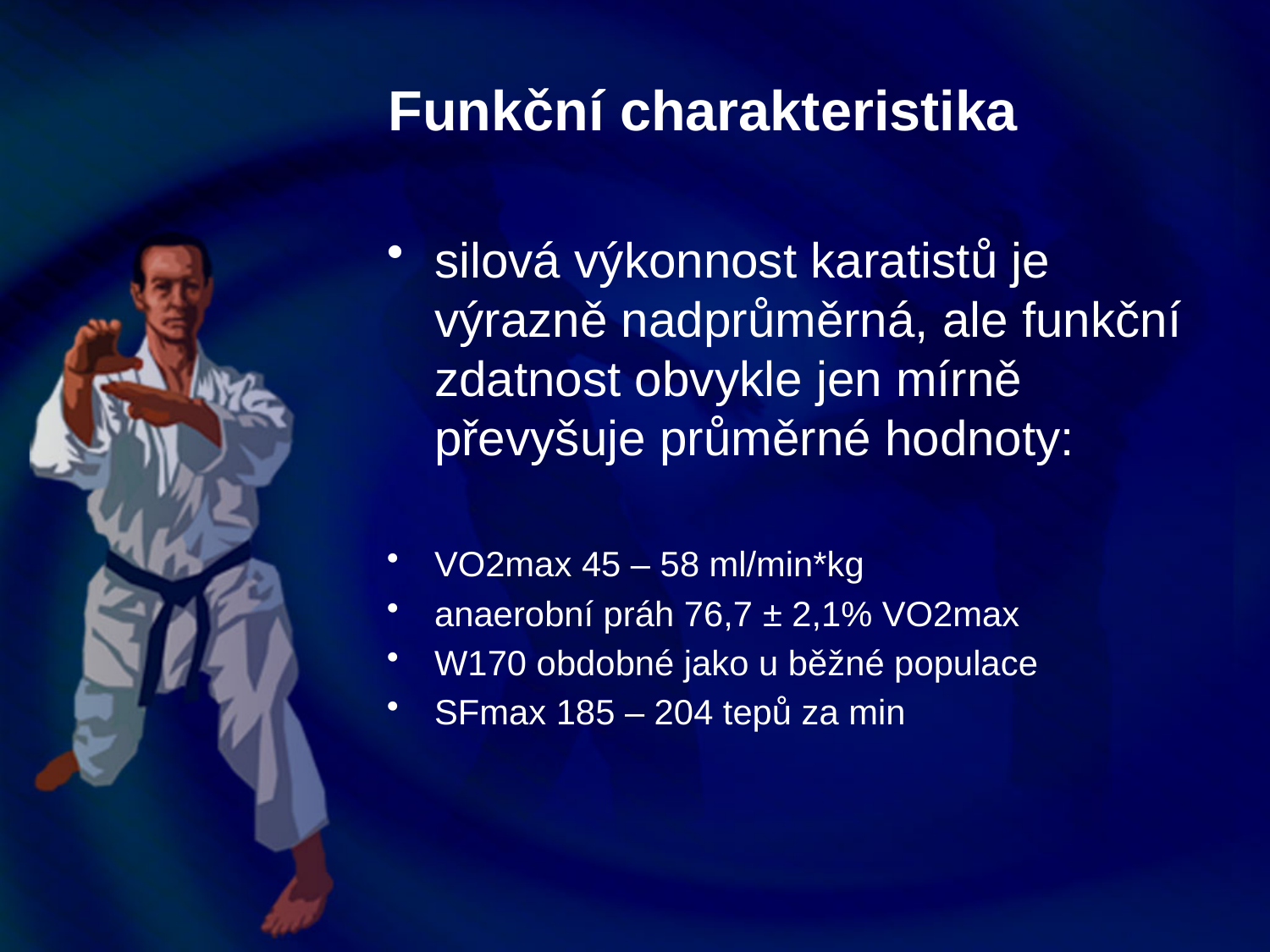

# Funkční charakteristika
silová výkonnost karatistů je  výrazně nadprůměrná, ale funkční zdatnost obvykle jen mírně převyšuje průměrné hodnoty:

VO2max 45 – 58 ml/min*kg
anaerobní práh 76,7 ± 2,1% VO2max
W170 obdobné jako u běžné populace
SFmax 185 – 204 tepů za min